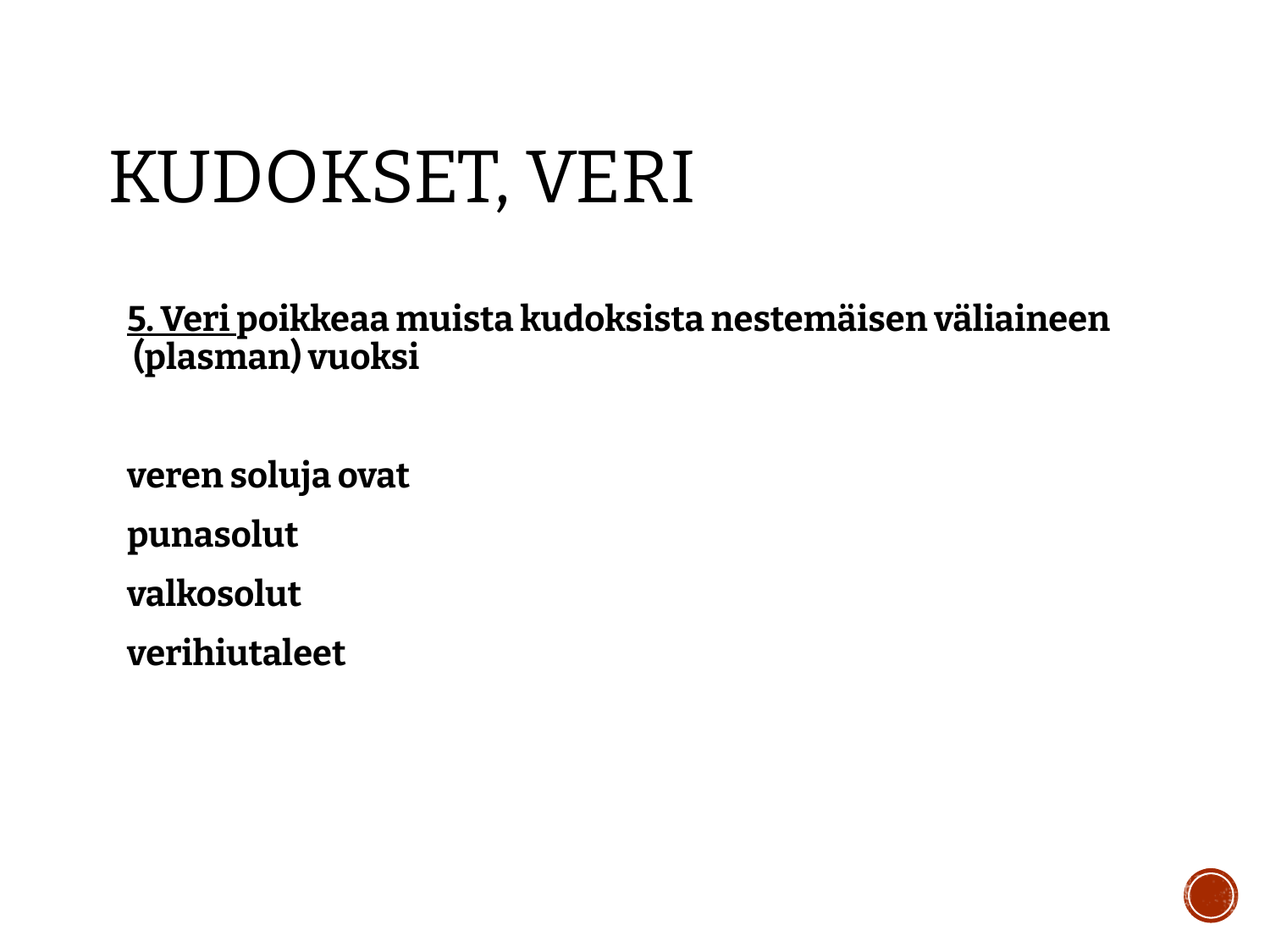

# Kudokset, veri
   5. Veri poikkeaa muista kudoksista nestemäisen väliaineen (plasman) vuoksi

   veren soluja ovat
   punasolut
   valkosolut
   verihiutaleet